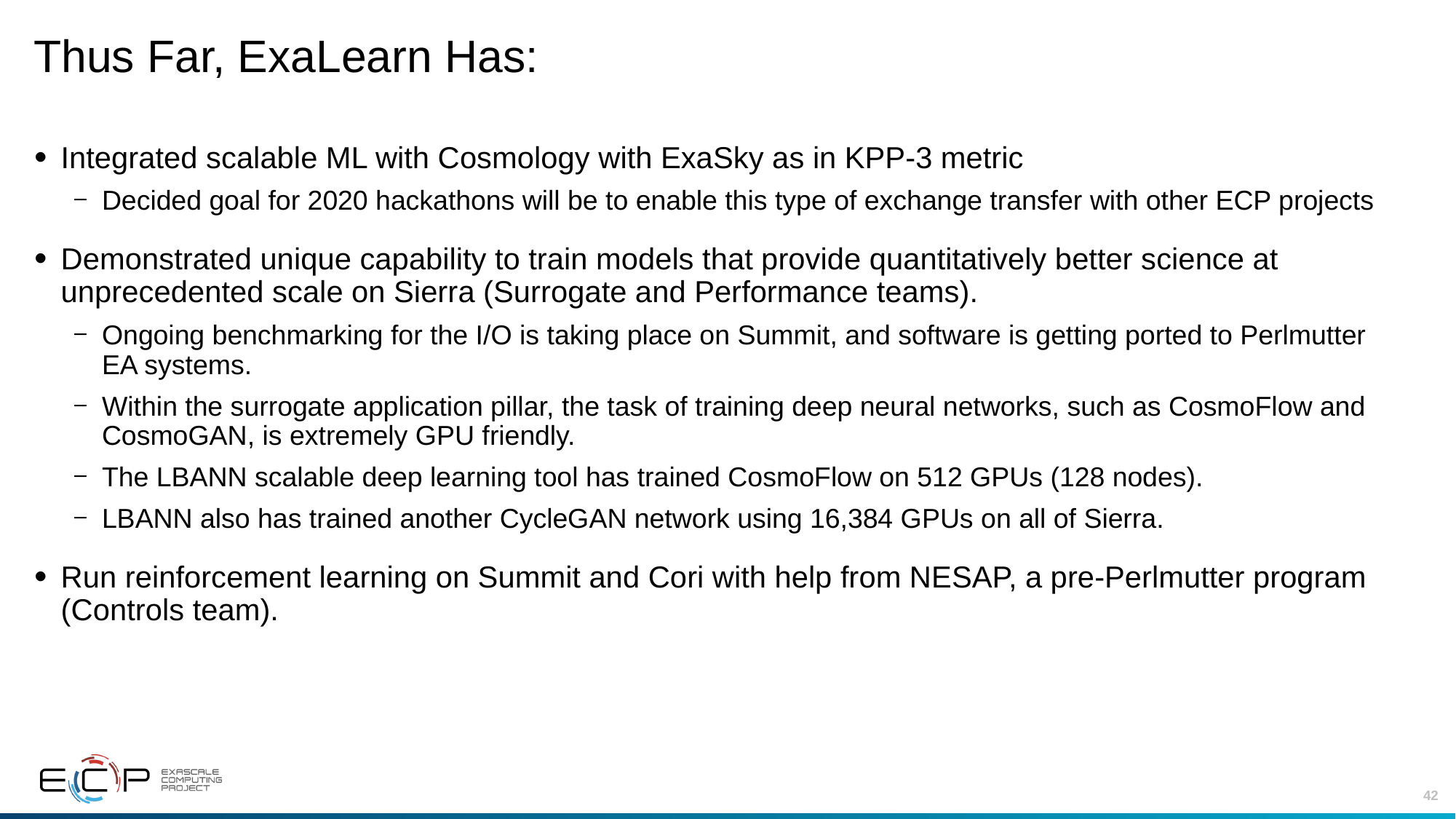

# Thus Far, ExaLearn Has:
Integrated scalable ML with Cosmology with ExaSky as in KPP-3 metric
Decided goal for 2020 hackathons will be to enable this type of exchange transfer with other ECP projects
Demonstrated unique capability to train models that provide quantitatively better science at unprecedented scale on Sierra (Surrogate and Performance teams).
Ongoing benchmarking for the I/O is taking place on Summit, and software is getting ported to Perlmutter EA systems.
Within the surrogate application pillar, the task of training deep neural networks, such as CosmoFlow and CosmoGAN, is extremely GPU friendly.
The LBANN scalable deep learning tool has trained CosmoFlow on 512 GPUs (128 nodes).
LBANN also has trained another CycleGAN network using 16,384 GPUs on all of Sierra.
Run reinforcement learning on Summit and Cori with help from NESAP, a pre-Perlmutter program (Controls team).